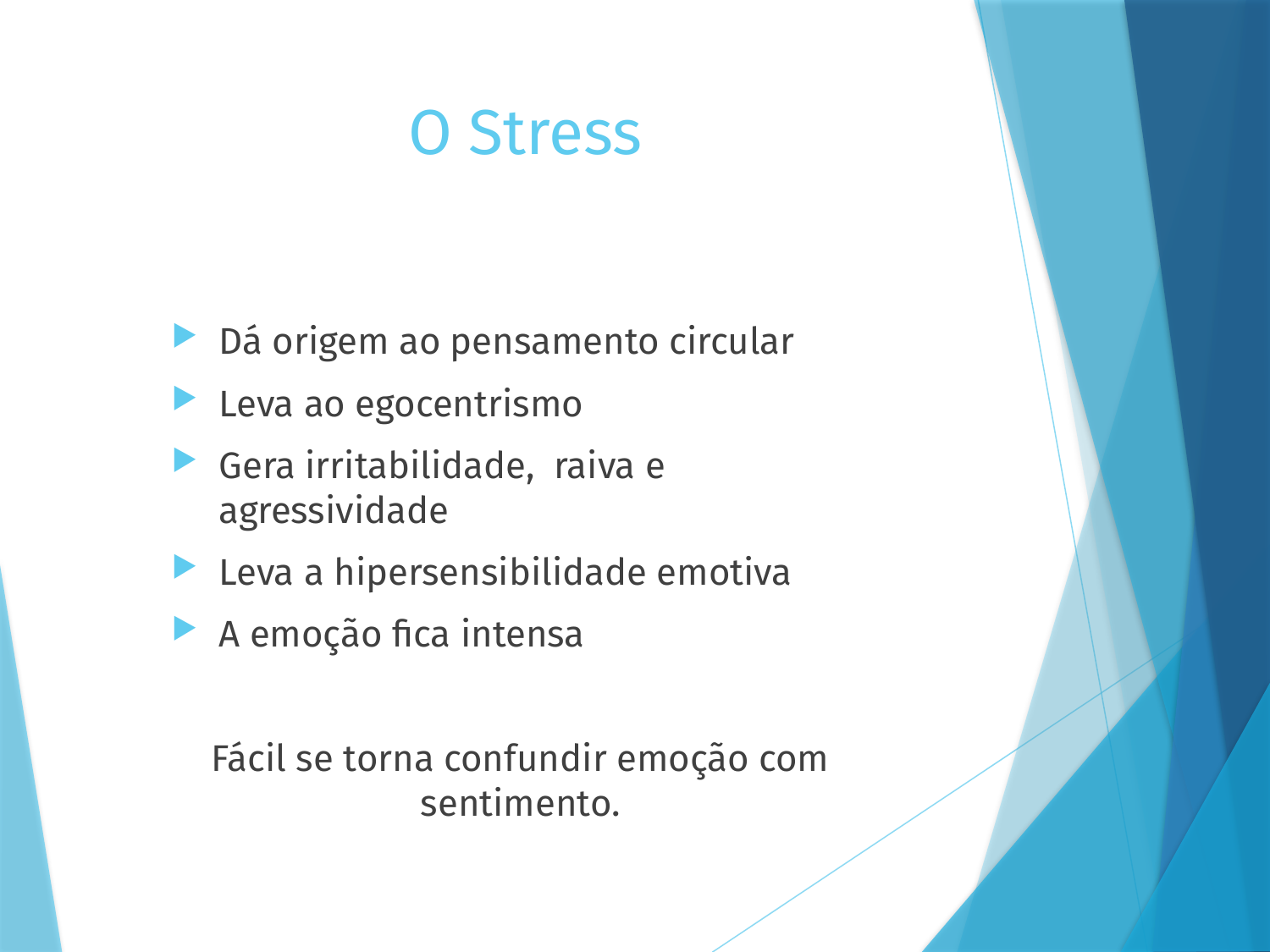

Dá origem ao pensamento circular
Leva ao egocentrismo
Gera irritabilidade,  raiva e agressividade
Leva a hipersensibilidade emotiva
A emoção fica intensa

Fácil se torna confundir emoção com sentimento.

# O Stress